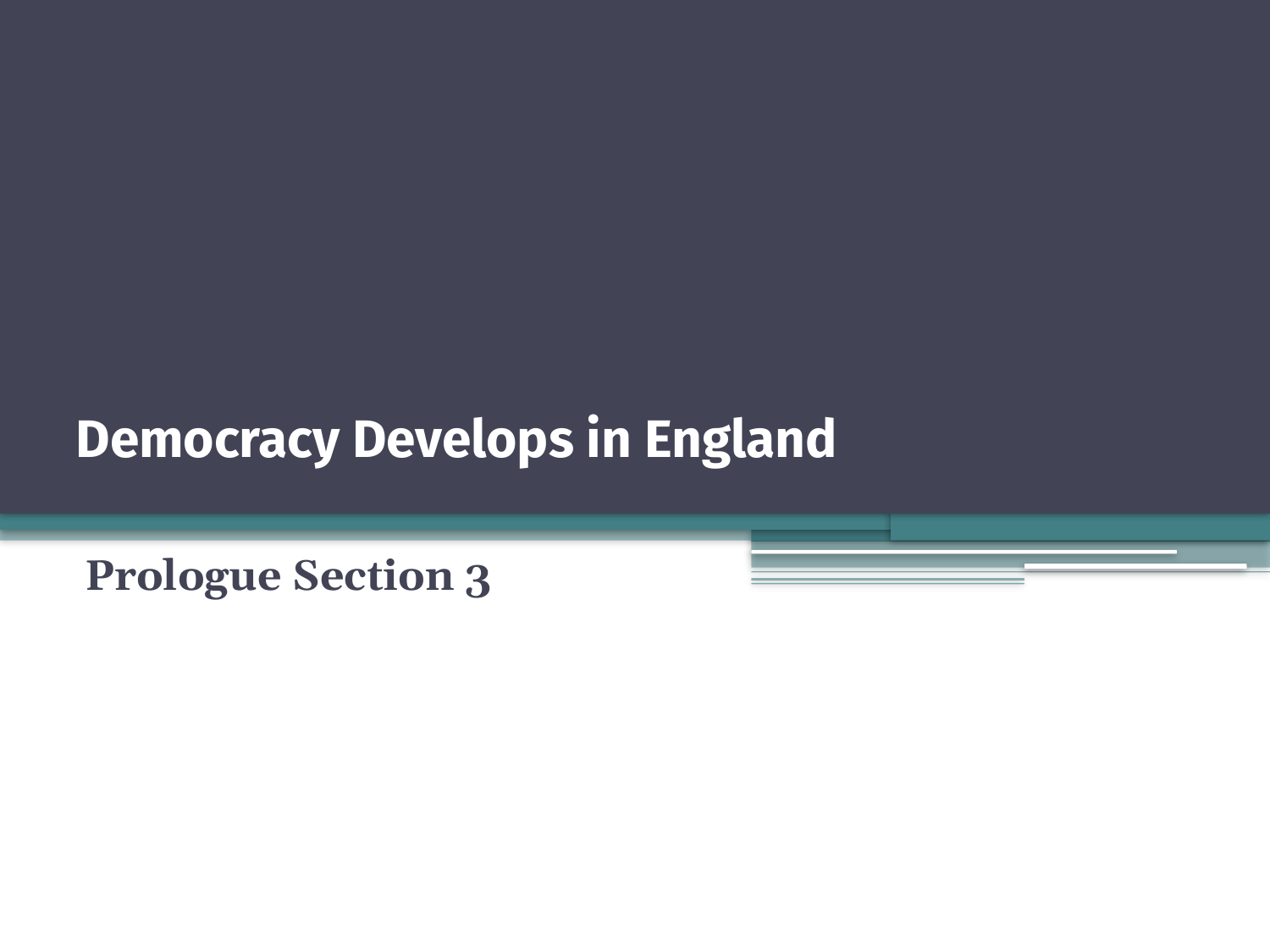

# Democracy Develops in England
Prologue Section 3